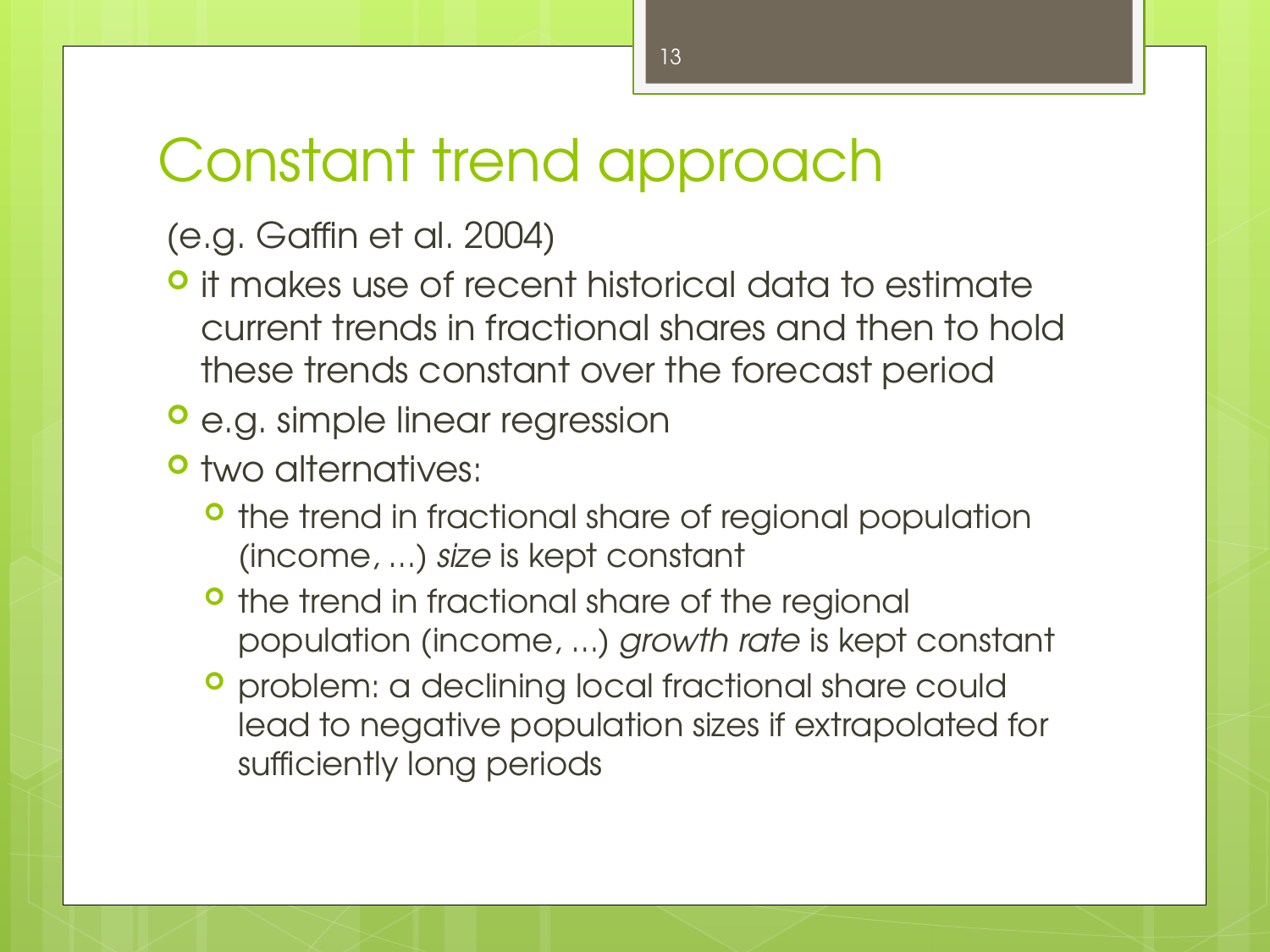

13
# Constant trend approach
(e.g. Gaffin et al. 2004)
it makes use of recent historical data to estimate current trends in fractional shares and then to hold these trends constant over the forecast period
e.g. simple linear regression
two alternatives:
the trend in fractional share of regional population (income, …) size is kept constant
the trend in fractional share of the regional population (income, …) growth rate is kept constant
problem: a declining local fractional share could lead to negative population sizes if extrapolated for sufficiently long periods